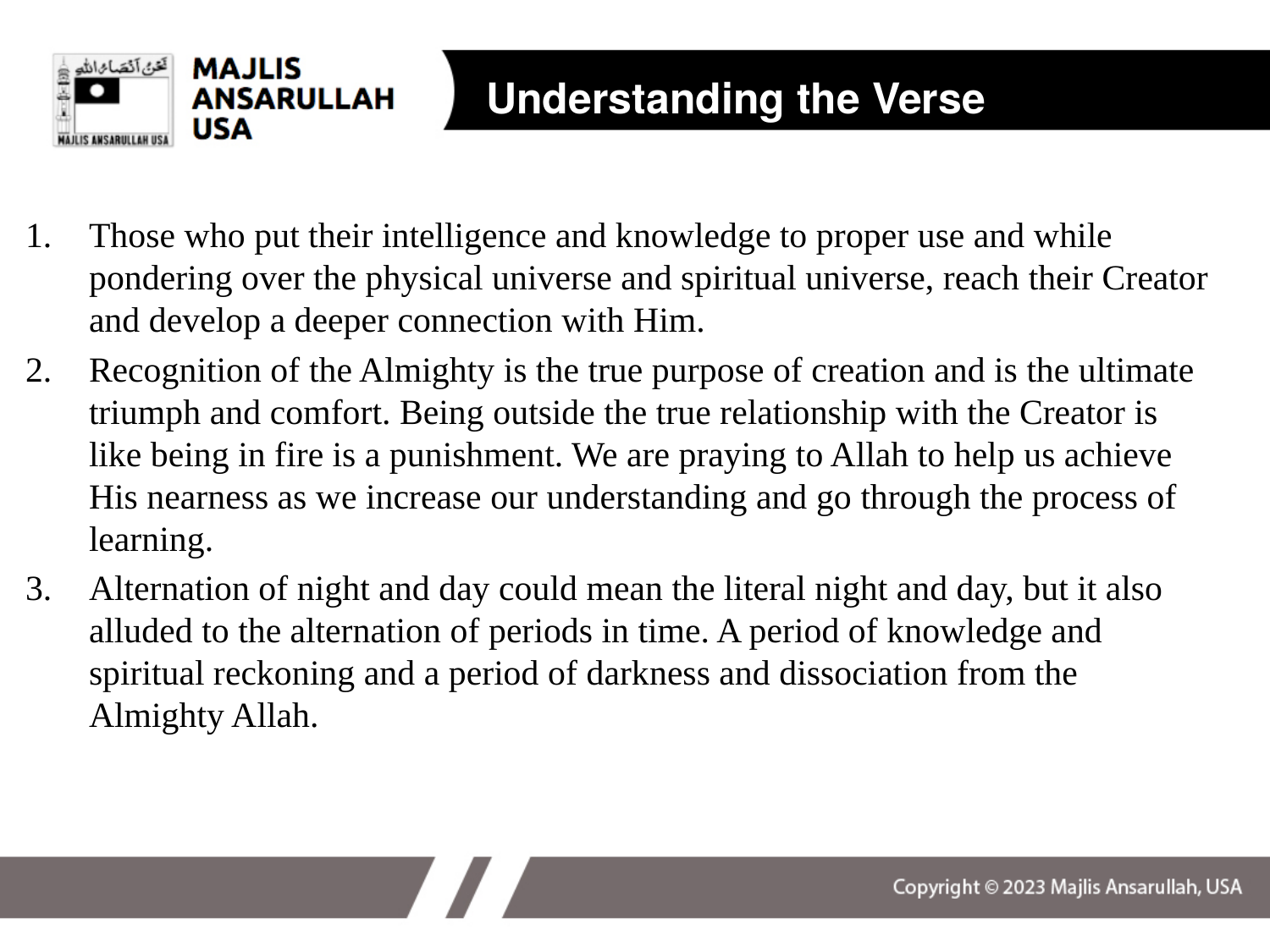

Understanding the Verse

Those who put their intelligence and knowledge to proper use and while pondering over the physical universe and spiritual universe, reach their Creator and develop a deeper connection with Him.
Recognition of the Almighty is the true purpose of creation and is the ultimate triumph and comfort. Being outside the true relationship with the Creator is like being in fire is a punishment. We are praying to Allah to help us achieve His nearness as we increase our understanding and go through the process of learning.
Alternation of night and day could mean the literal night and day, but it also alluded to the alternation of periods in time. A period of knowledge and spiritual reckoning and a period of darkness and dissociation from the Almighty Allah.